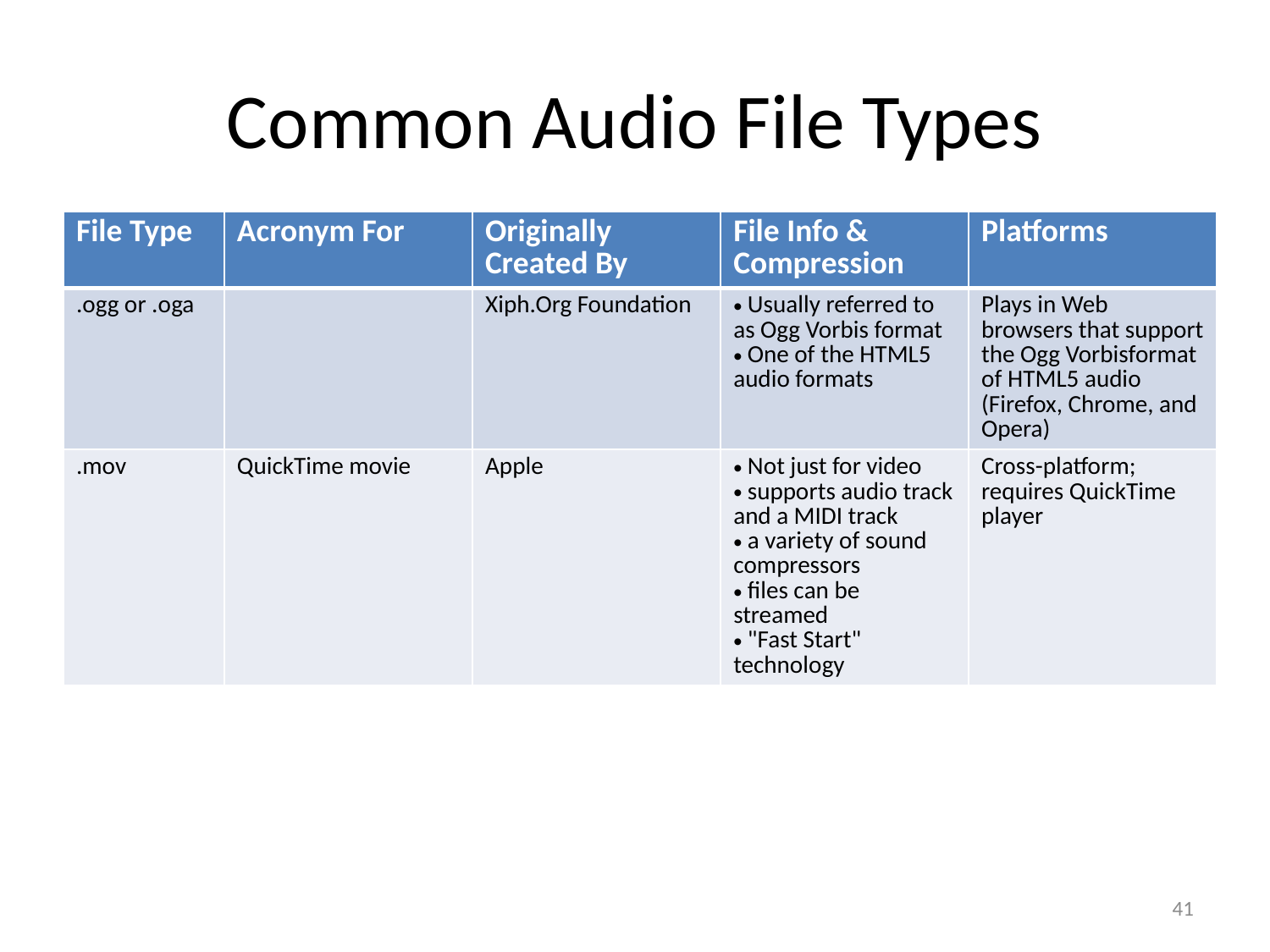

# Common Audio File Types
| File Type | Acronym For | Originally Created By | File Info & Compression | Platforms |
| --- | --- | --- | --- | --- |
| .ogg or .oga |  | Xiph.Org Foundation | Usually referred to as Ogg Vorbis format One of the HTML5 audio formats | Plays in Web browsers that support the Ogg Vorbisformat of HTML5 audio (Firefox, Chrome, and Opera) |
| .mov | QuickTime movie | Apple | Not just for video supports audio track and a MIDI track a variety of sound compressors files can be streamed "Fast Start" technology | Cross-platform; requires QuickTime player |
41